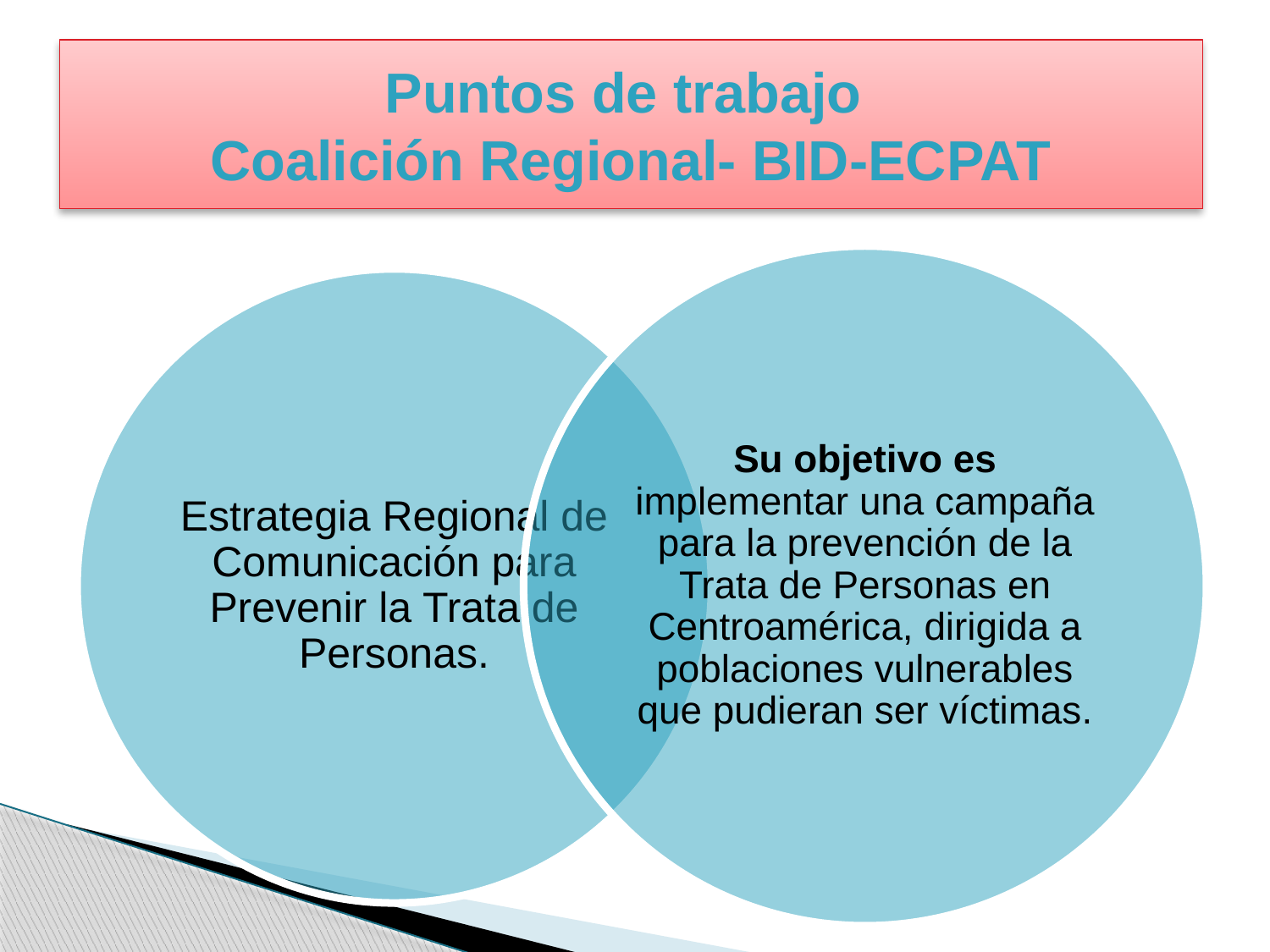

# Puntos de trabajo Coalición Regional- BID-ECPAT
Estrategia Regional de Comunicación para Prevenir la Trata de Personas.
Su objetivo es implementar una campaña para la prevención de la Trata de Personas en Centroamérica, dirigida a poblaciones vulnerables que pudieran ser víctimas.